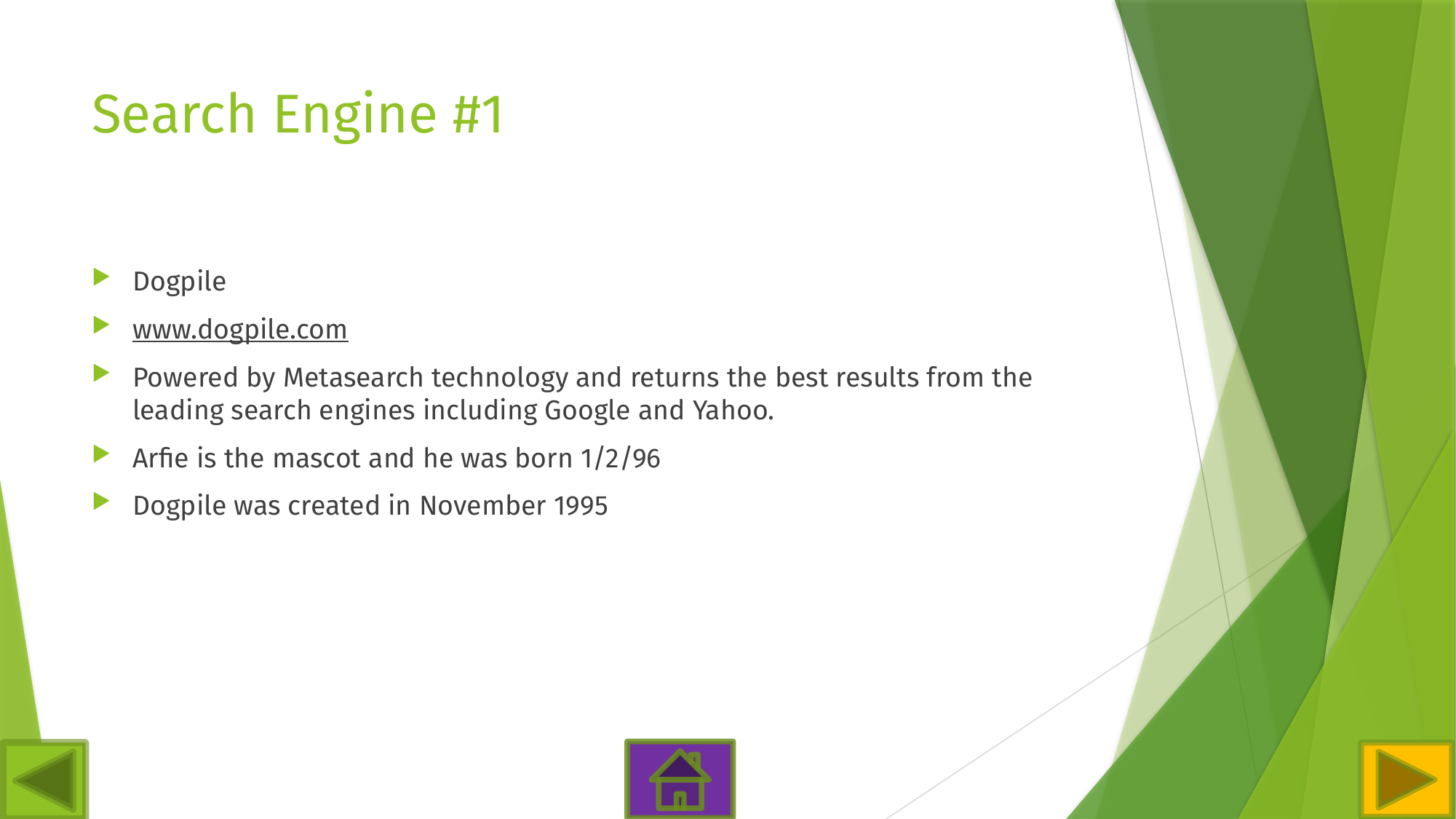

# Search Engine #1
Dogpile
www.dogpile.com
Powered by Metasearch technology and returns the best results from the leading search engines including Google and Yahoo.
Arfie is the mascot and he was born 1/2/96
Dogpile was created in November 1995